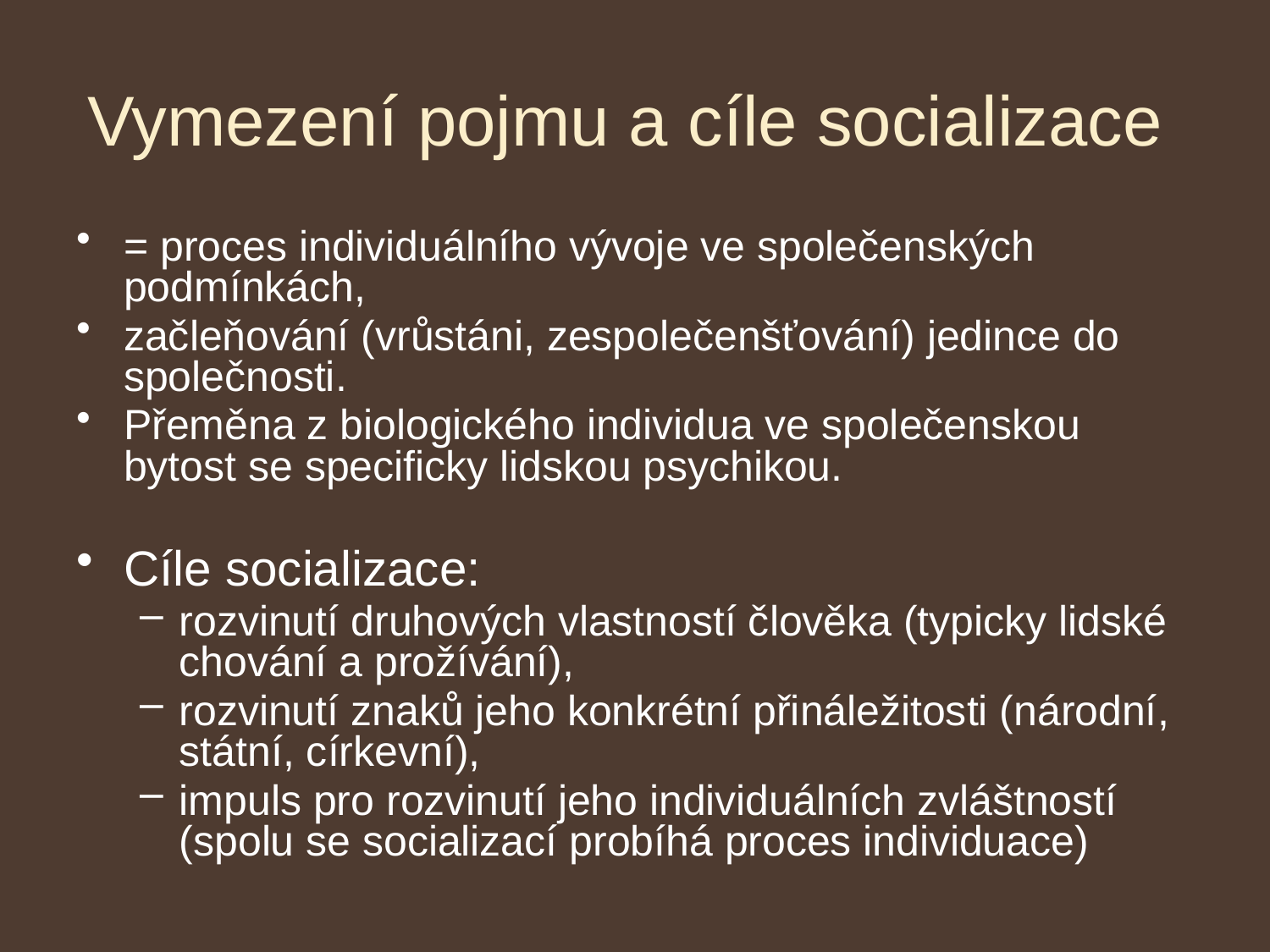

# Vymezení pojmu a cíle socializace
= proces individuálního vývoje ve společenských podmínkách,
začleňování (vrůstáni, zespolečenšťování) jedince do společnosti.
Přeměna z biologického individua ve společenskou bytost se specificky lidskou psychikou.

Cíle socializace:
rozvinutí druhových vlastností člověka (typicky lidské chování a prožívání),
rozvinutí znaků jeho konkrétní přináležitosti (národní, státní, církevní),
impuls pro rozvinutí jeho individuálních zvláštností (spolu se socializací probíhá proces individuace)